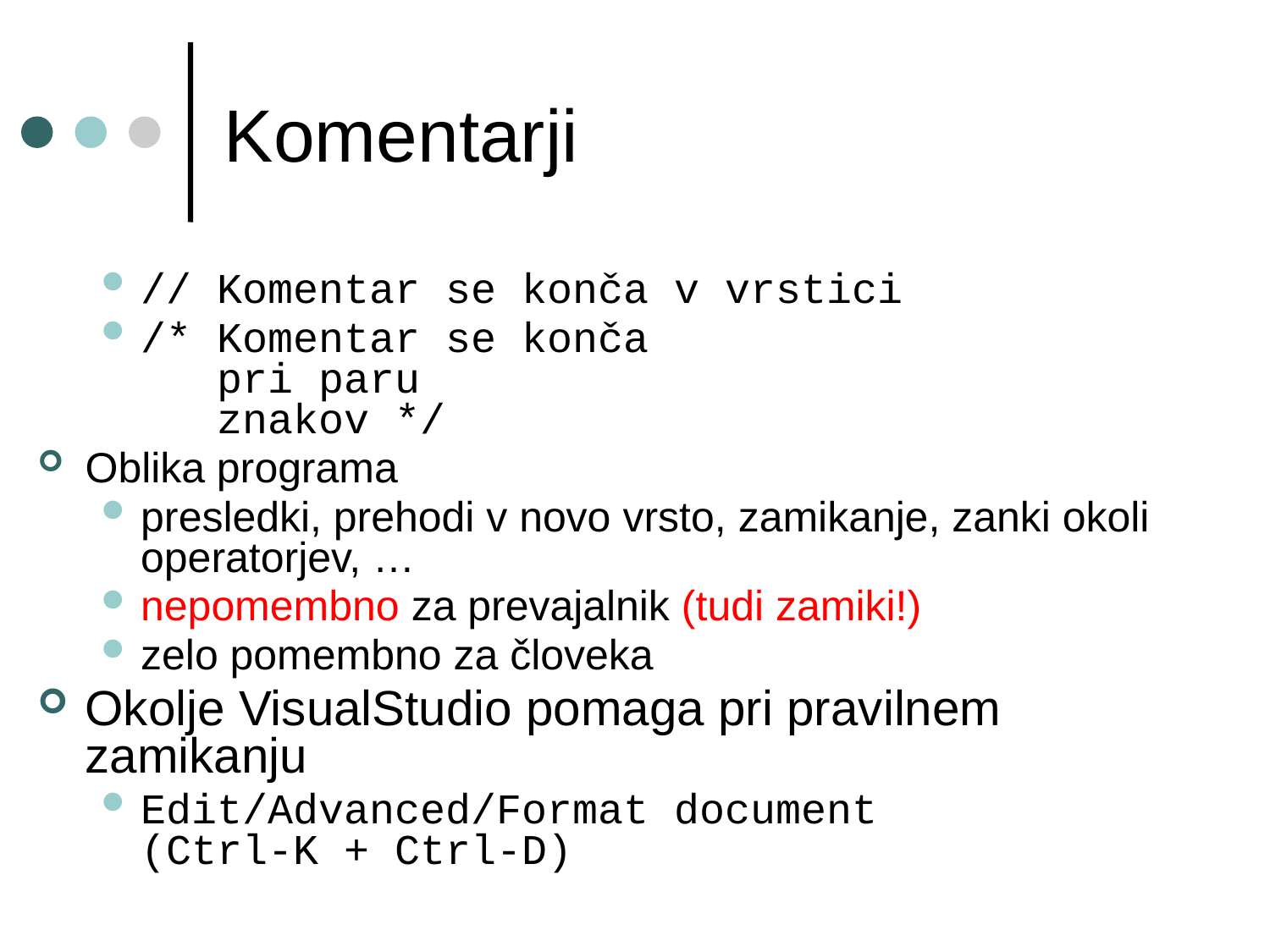

Komentarji
// Komentar se konča v vrstici
/* Komentar se konča
   pri paru
   znakov */
Oblika programa
presledki, prehodi v novo vrsto, zamikanje, zanki okoli operatorjev, …
nepomembno za prevajalnik (tudi zamiki!)
zelo pomembno za človeka
Okolje VisualStudio pomaga pri pravilnem zamikanju
Edit/Advanced/Format document
(Ctrl-K + Ctrl-D)